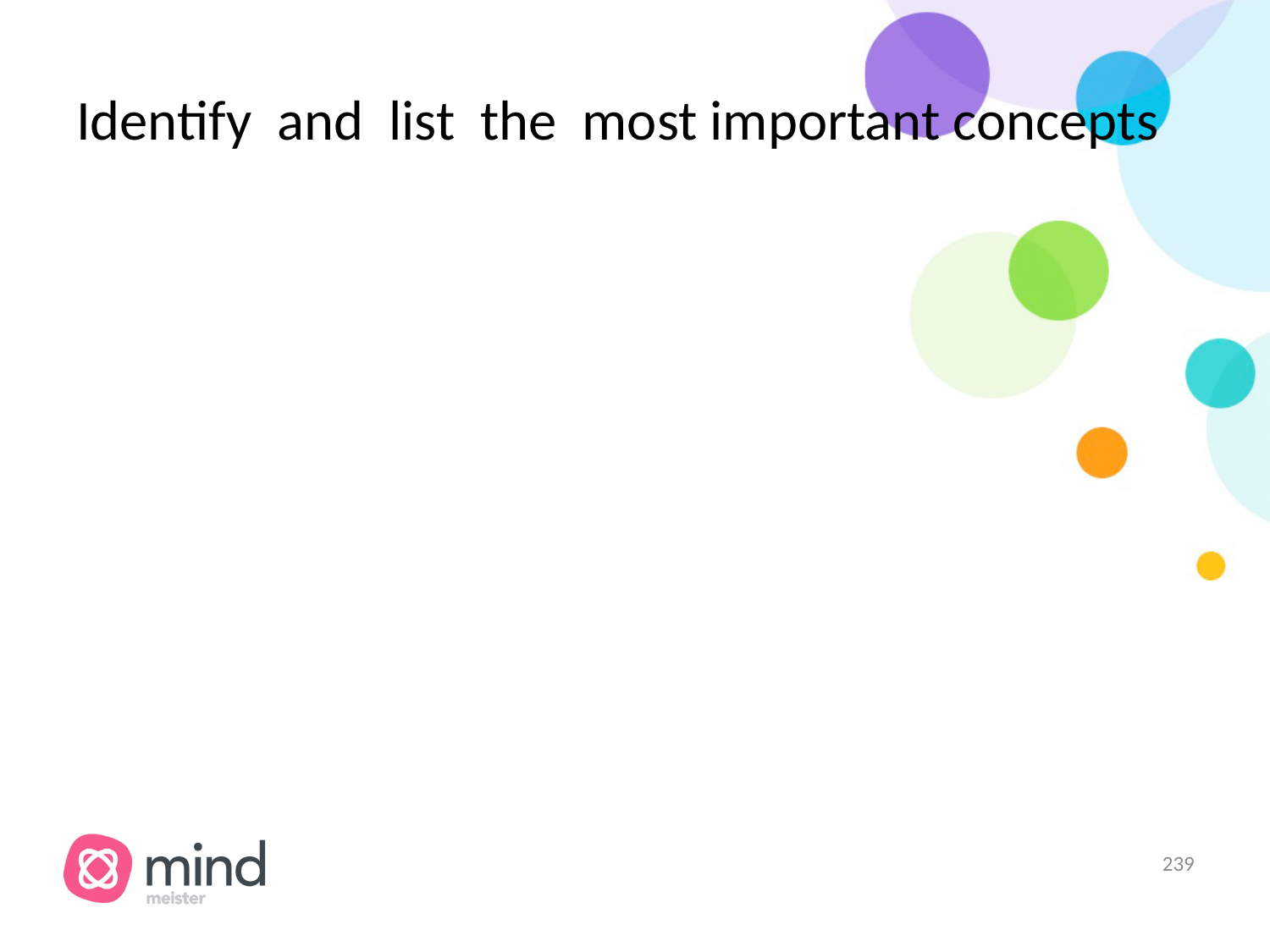

# Identify  and  list  the  most important concepts

239